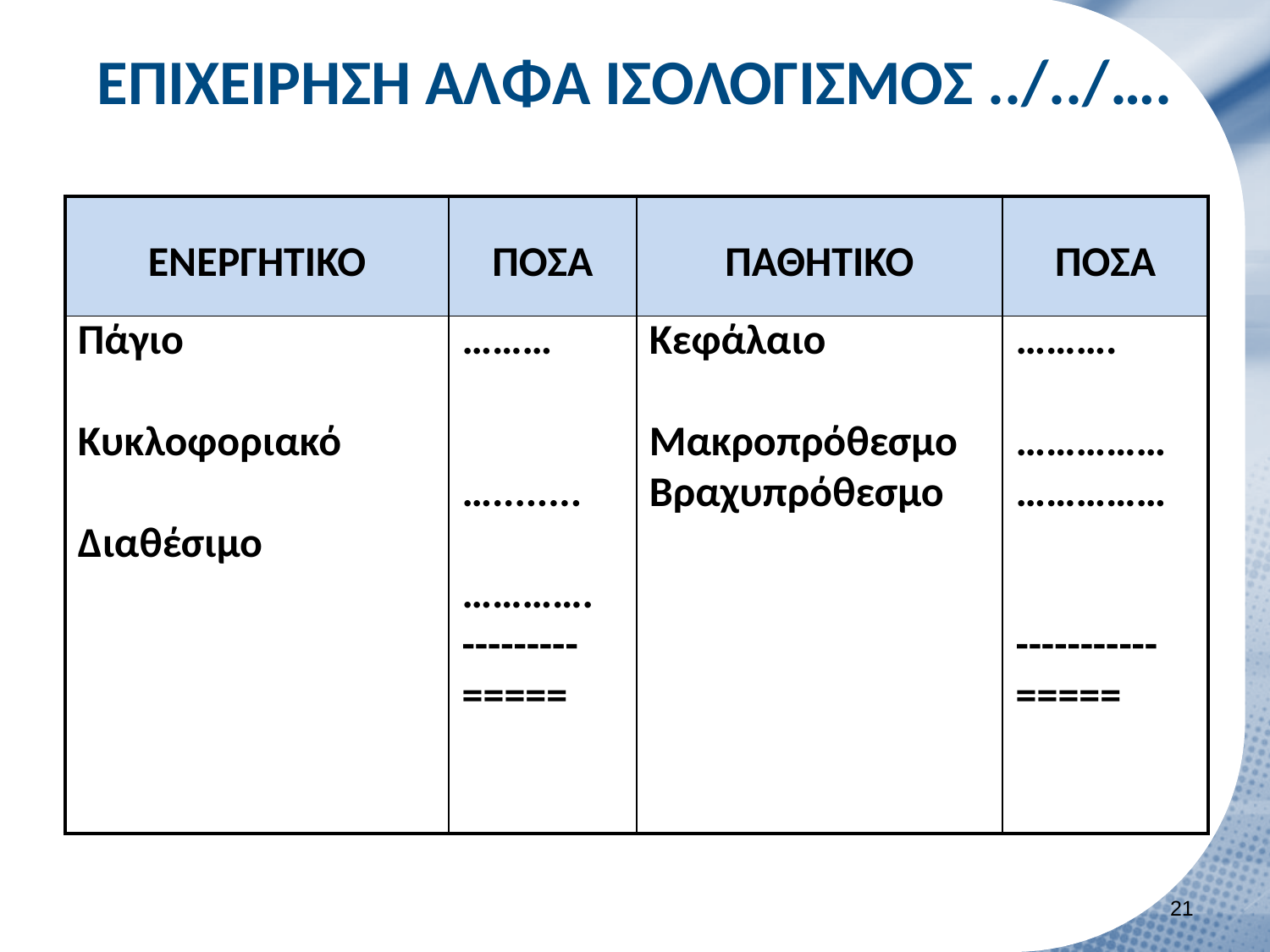

# ΕΠΙΧΕΙΡΗΣΗ ΑΛΦΑ ΙΣΟΛΟΓΙΣΜΟΣ ../../….
| ENEΡΓΗΤΙΚΟ | ΠΟΣΑ | ΠΑΘΗΤΙΚΟ | ΠΟΣΑ |
| --- | --- | --- | --- |
| Πάγιο Κυκλοφοριακό Διαθέσιμο | ……… …........ …………. --------- ===== | Κεφάλαιο Μακροπρόθεσμο Βραχυπρόθεσμο | ………. …………… …………… ----------- ===== |
21